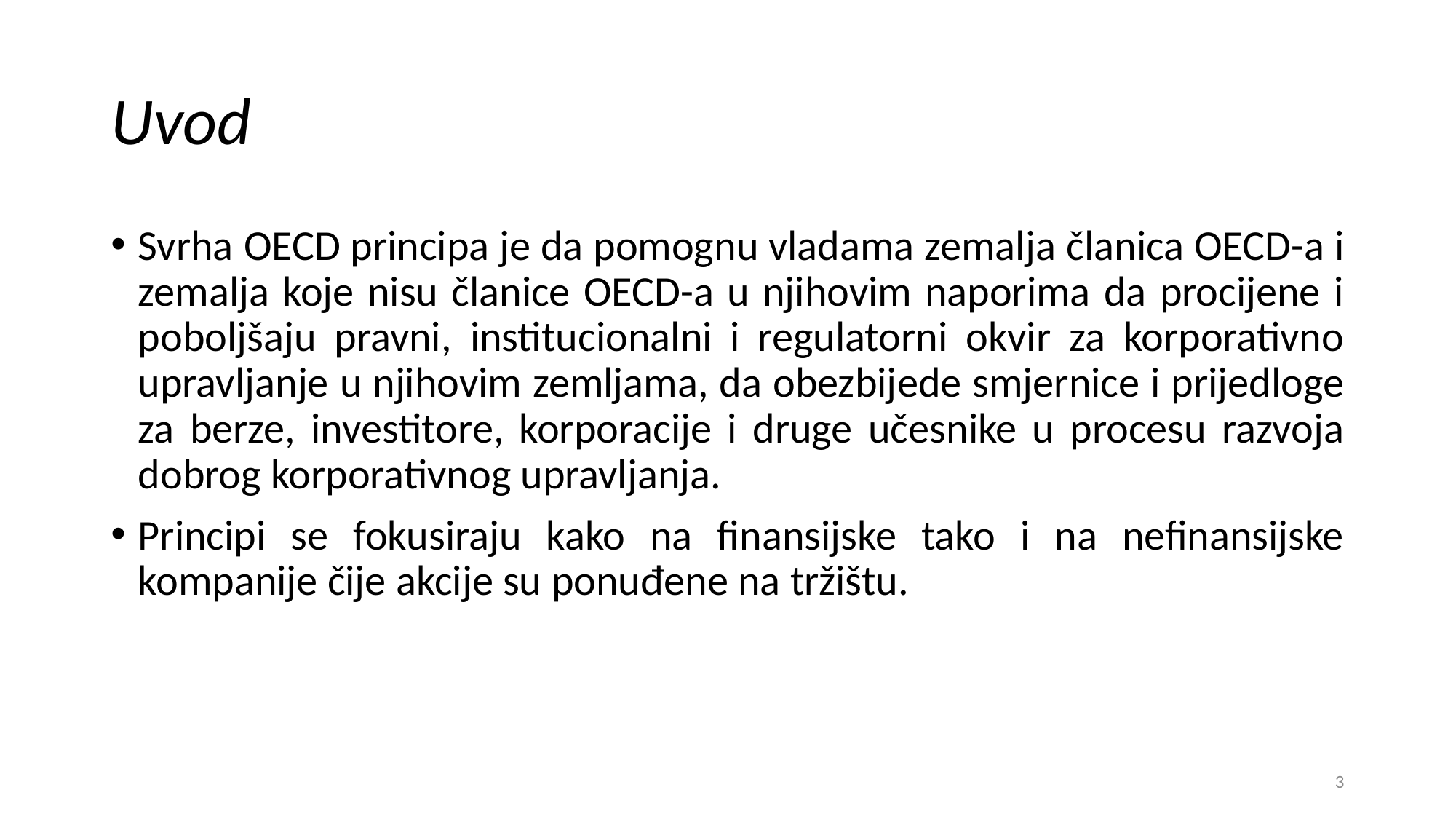

# Uvod
Svrha OECD principa je da pomognu vladama zemalja članica OECD-a i zemalja koje nisu članice OECD-a u njihovim naporima da procijene i poboljšaju pravni, institucionalni i regulatorni okvir za korporativno upravljanje u njihovim zemljama, da obezbijede smjernice i prijedloge za berze, investitore, korporacije i druge učesnike u procesu razvoja dobrog korporativnog upravljanja.
Principi se fokusiraju kako na finansijske tako i na nefinansijske kompanije čije akcije su ponuđene na tržištu.
3